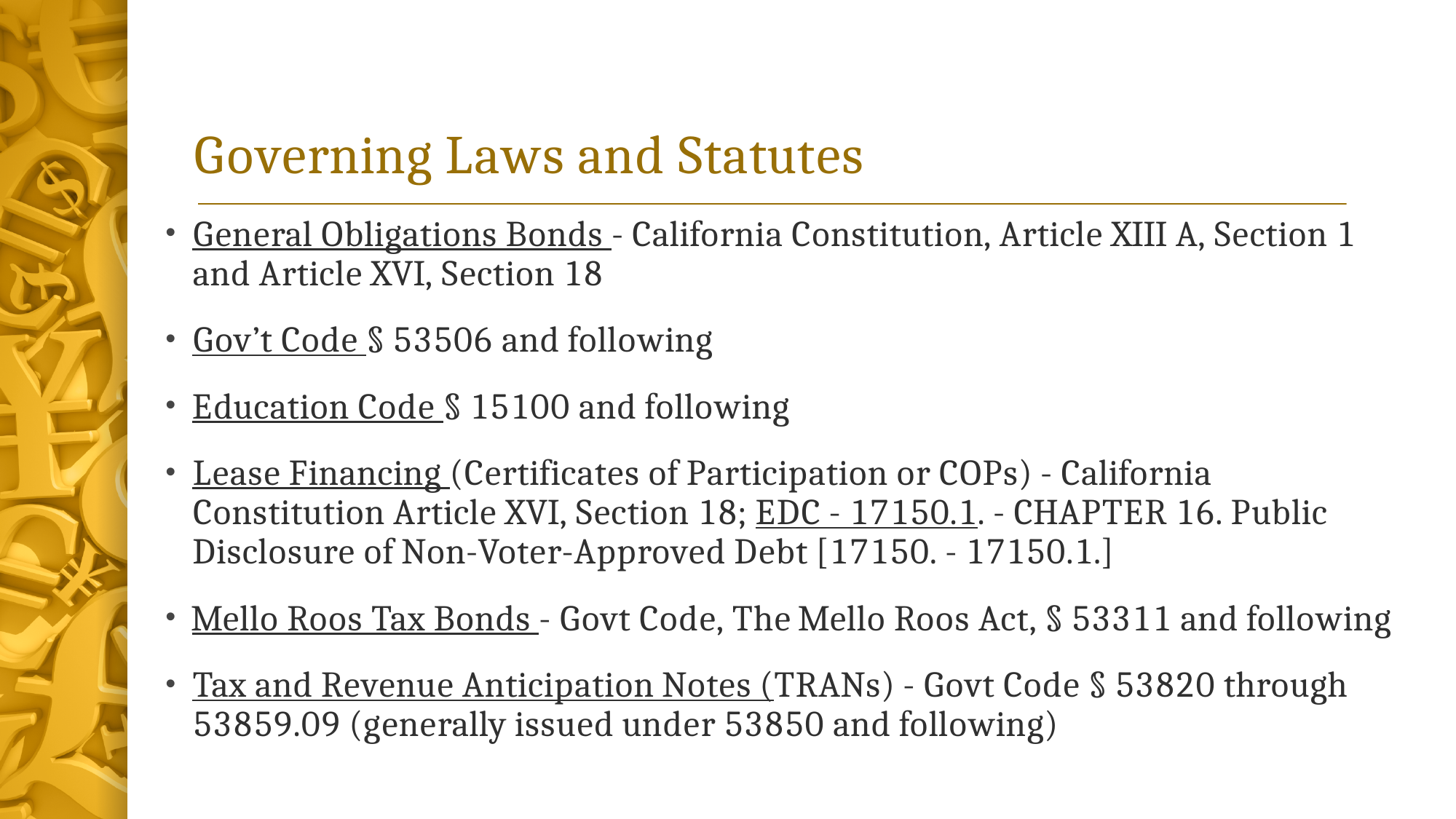

# Governing Laws and Statutes
General Obligations Bonds - California Constitution, Article XIII A, Section 1 and Article XVI, Section 18
Gov’t Code § 53506 and following
Education Code § 15100 and following
Lease Financing (Certificates of Participation or COPs) - California Constitution Article XVI, Section 18; EDC - 17150.1. - CHAPTER 16. Public Disclosure of Non-Voter-Approved Debt [17150. - 17150.1.]
Mello Roos Tax Bonds - Govt Code, The Mello Roos Act, § 53311 and following
Tax and Revenue Anticipation Notes (TRANs) - Govt Code § 53820 through 53859.09 (generally issued under 53850 and following)